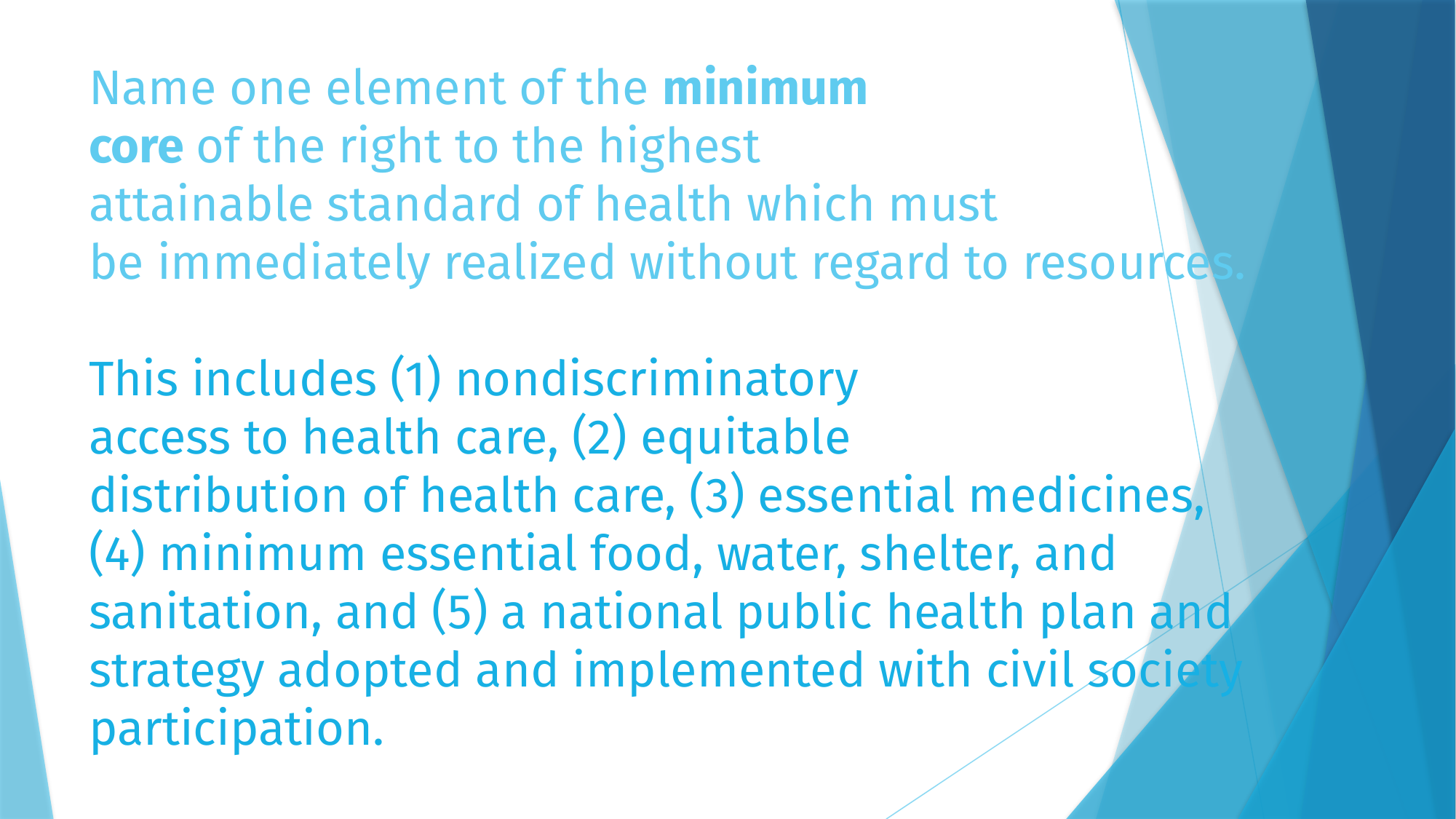

# Name one element of the minimum core of the right to the highest attainable standard of health which must be immediately realized without regard to resources. This includes (1) nondiscriminatory access to health care, (2) equitable distribution of health care, (3) essential medicines, (4) minimum essential food, water, shelter, and sanitation, and (5) a national public health plan and strategy adopted and implemented with civil society participation.